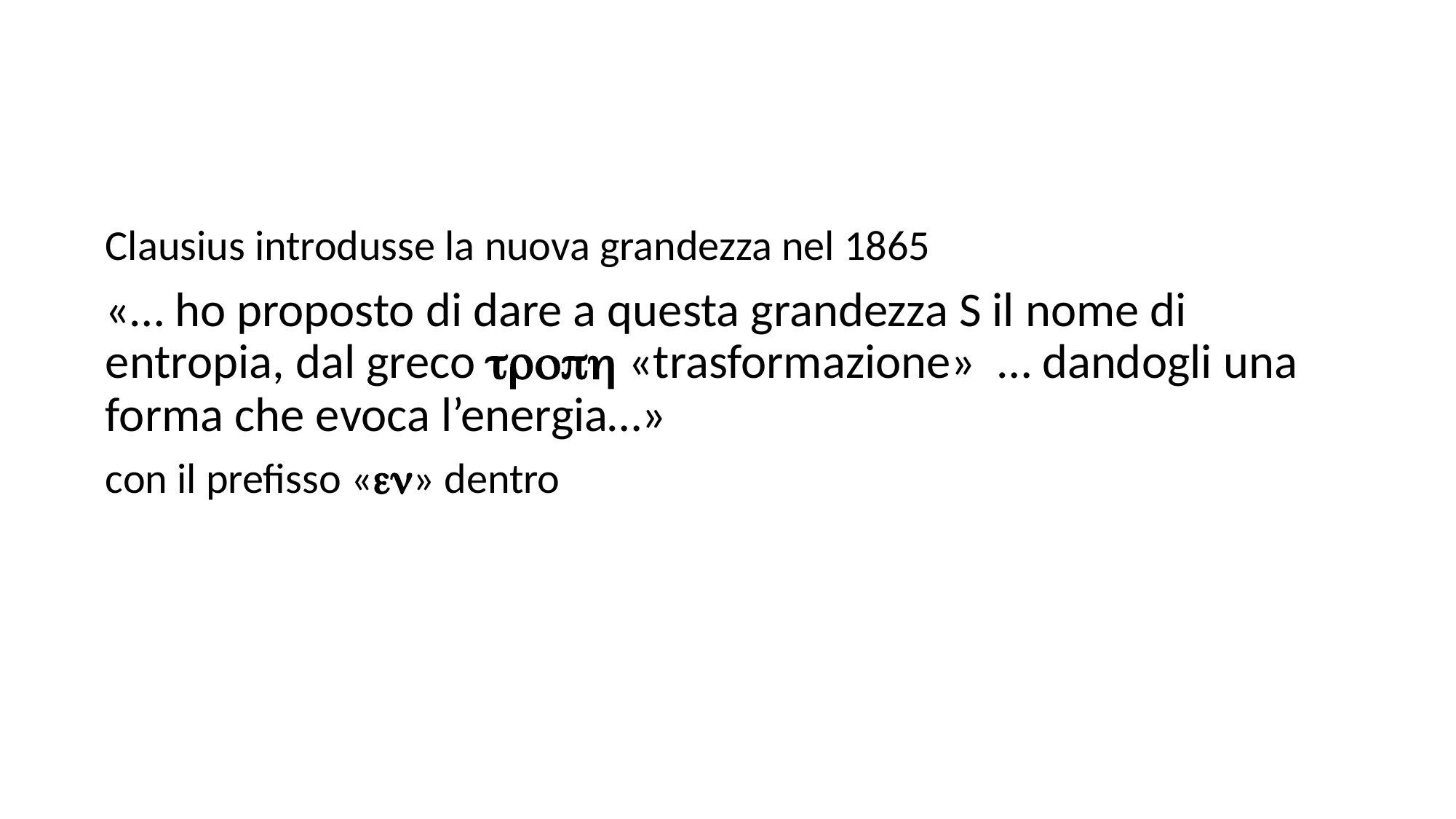

Clausius introdusse la nuova grandezza nel 1865
«… ho proposto di dare a questa grandezza S il nome di entropia, dal greco τροπη «trasformazione»  … dandogli una forma che evoca l’energia…»
con il prefisso «εν» dentro